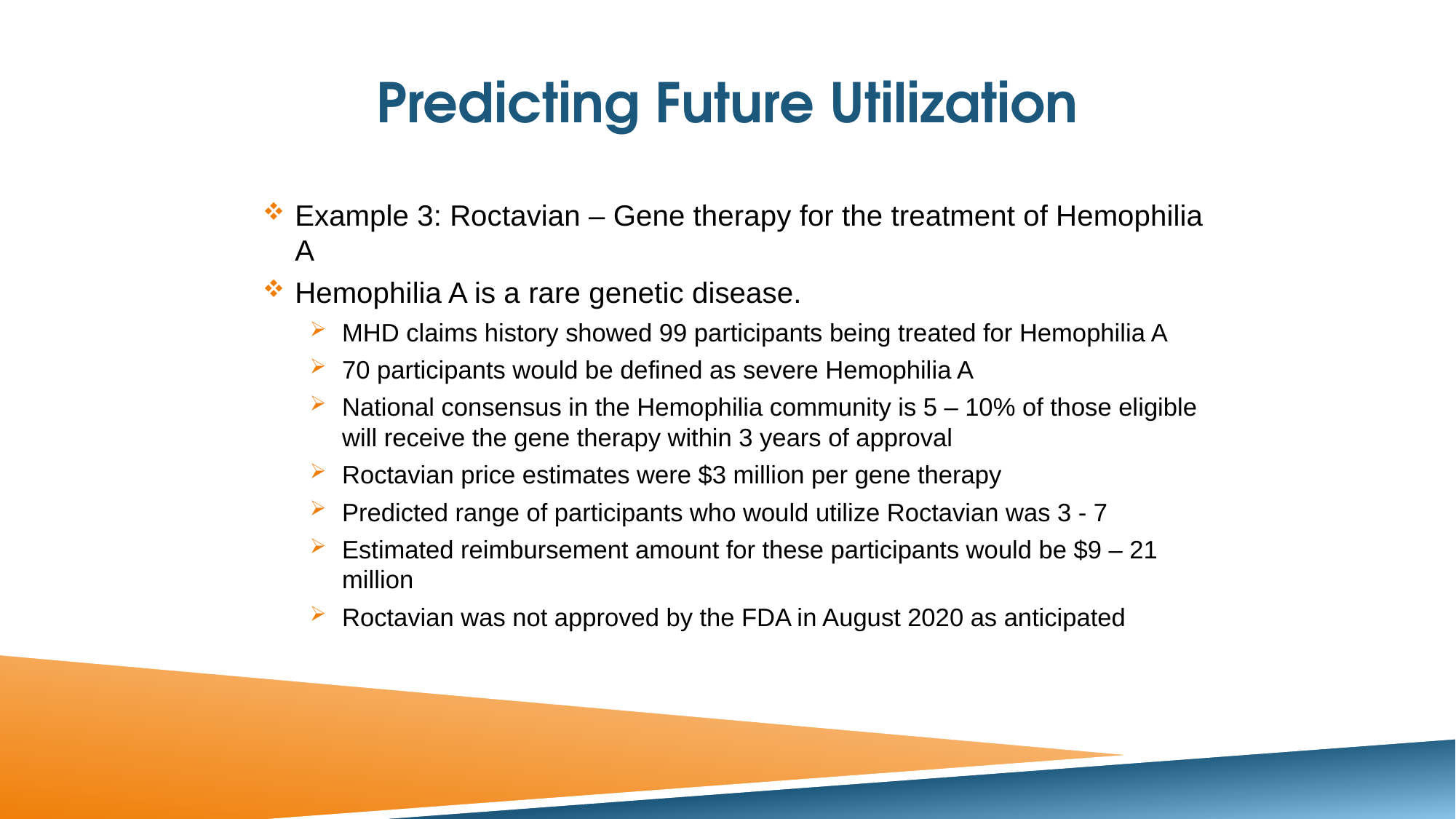

# Predicting Future Utilization
Example 3: Roctavian – Gene therapy for the treatment of Hemophilia A
Hemophilia A is a rare genetic disease.
MHD claims history showed 99 participants being treated for Hemophilia A
70 participants would be defined as severe Hemophilia A
National consensus in the Hemophilia community is 5 – 10% of those eligible will receive the gene therapy within 3 years of approval
Roctavian price estimates were $3 million per gene therapy
Predicted range of participants who would utilize Roctavian was 3 - 7
Estimated reimbursement amount for these participants would be $9 – 21 million
Roctavian was not approved by the FDA in August 2020 as anticipated